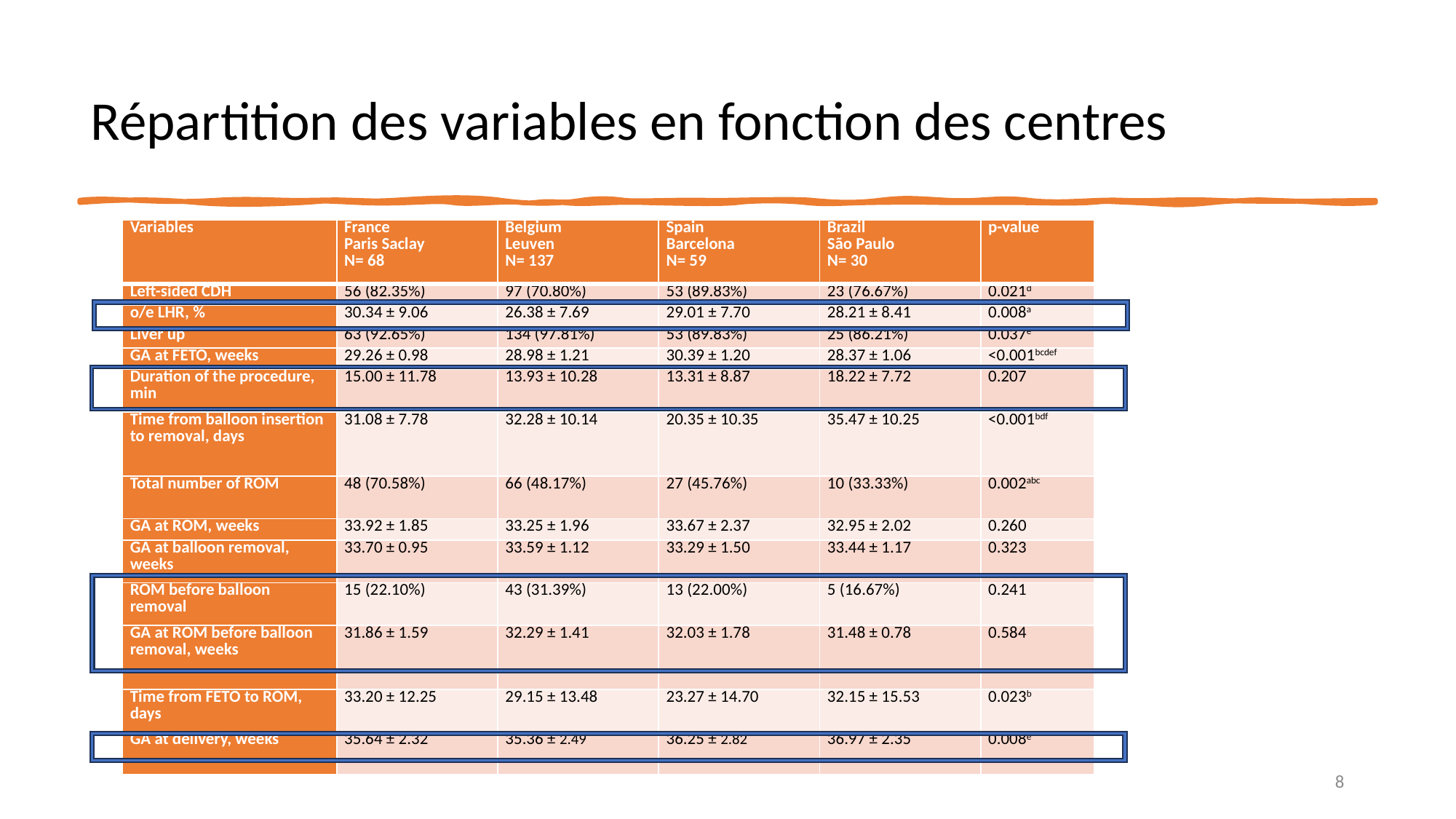

# Répartition des variables en fonction des centres

| Variables | France Paris Saclay N= 68 | Belgium Leuven N= 137 | Spain Barcelona N= 59 | Brazil São Paulo N= 30 | p-value |
| --- | --- | --- | --- | --- | --- |
| Left-sided CDH | 56 (82.35%) | 97 (70.80%) | 53 (89.83%) | 23 (76.67%) | 0.021d |
| o/e LHR, % | 30.34 ± 9.06 | 26.38 ± 7.69 | 29.01 ± 7.70 | 28.21 ± 8.41 | 0.008a |
| Liver up | 63 (92.65%) | 134 (97.81%) | 53 (89.83%) | 25 (86.21%) | 0.037e |
| GA at FETO, weeks | 29.26 ± 0.98 | 28.98 ± 1.21 | 30.39 ± 1.20 | 28.37 ± 1.06 | <0.001bcdef |
| Duration of the procedure, min | 15.00 ± 11.78 | 13.93 ± 10.28 | 13.31 ± 8.87 | 18.22 ± 7.72 | 0.207 |
| Time from balloon insertion to removal, days | 31.08 ± 7.78 | 32.28 ± 10.14 | 20.35 ± 10.35 | 35.47 ± 10.25 | <0.001bdf |
| Total number of ROM | 48 (70.58%) | 66 (48.17%) | 27 (45.76%) | 10 (33.33%) | 0.002abc |
| GA at ROM, weeks | 33.92 ± 1.85 | 33.25 ± 1.96 | 33.67 ± 2.37 | 32.95 ± 2.02 | 0.260 |
| GA at balloon removal, weeks | 33.70 ± 0.95 | 33.59 ± 1.12 | 33.29 ± 1.50 | 33.44 ± 1.17 | 0.323 |
| ROM before balloon removal | 15 (22.10%) | 43 (31.39%) | 13 (22.00%) | 5 (16.67%) | 0.241 |
| GA at ROM before balloon removal, weeks | 31.86 ± 1.59 | 32.29 ± 1.41 | 32.03 ± 1.78 | 31.48 ± 0.78 | 0.584 |
| Time from FETO to ROM, days | 33.20 ± 12.25 | 29.15 ± 13.48 | 23.27 ± 14.70 | 32.15 ± 15.53 | 0.023b |
| GA at delivery, weeks | 35.64 ± 2.32 | 35.36 ± 2.49 | 36.25 ± 2.82 | 36.97 ± 2.35 | 0.008e |

8